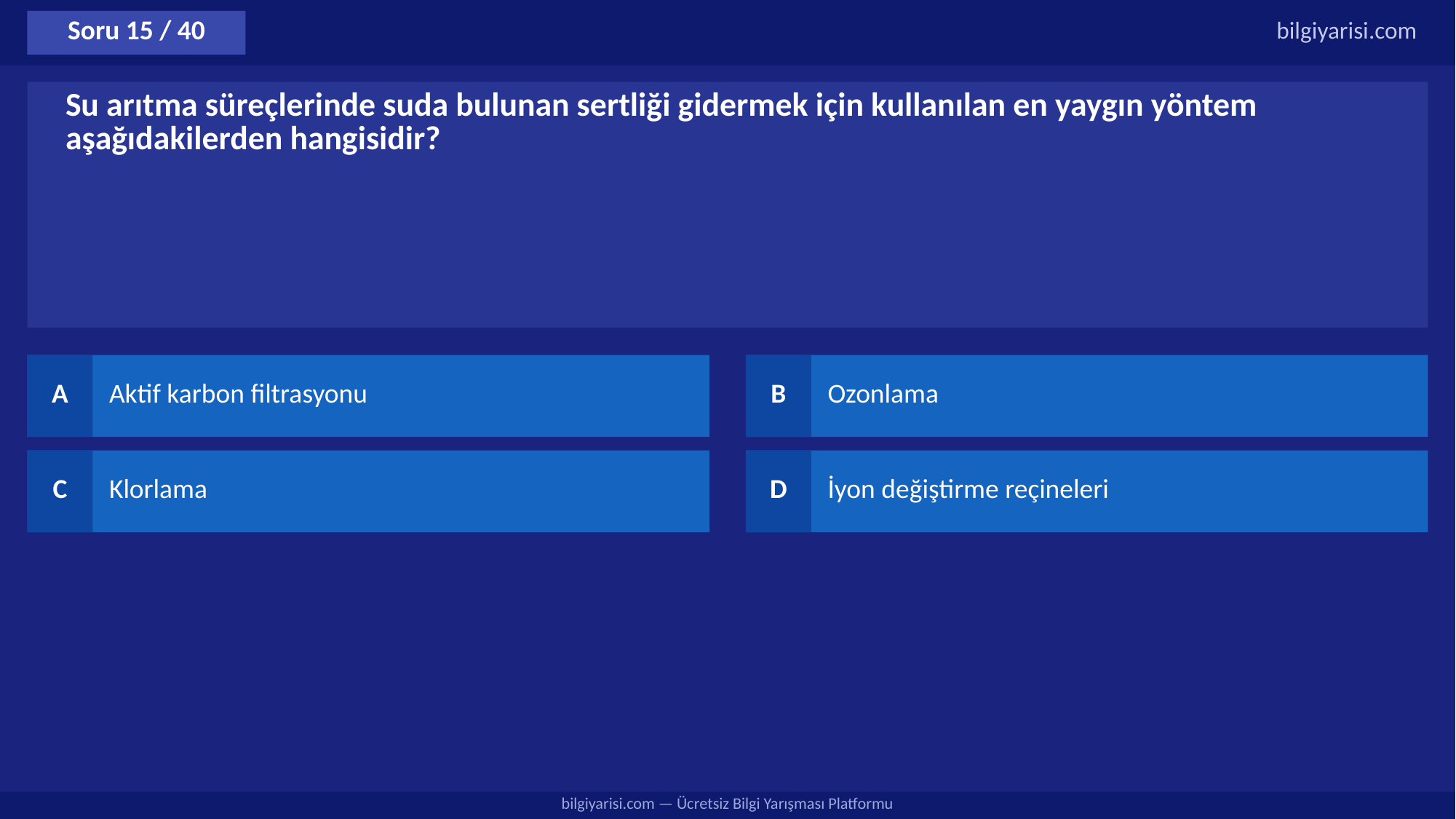

Soru 15 / 40
bilgiyarisi.com

Su arıtma süreçlerinde suda bulunan sertliği gidermek için kullanılan en yaygın yöntem aşağıdakilerden hangisidir?

A
Aktif karbon filtrasyonu

B
Ozonlama

C
Klorlama

D
İyon değiştirme reçineleri
bilgiyarisi.com — Ücretsiz Bilgi Yarışması Platformu